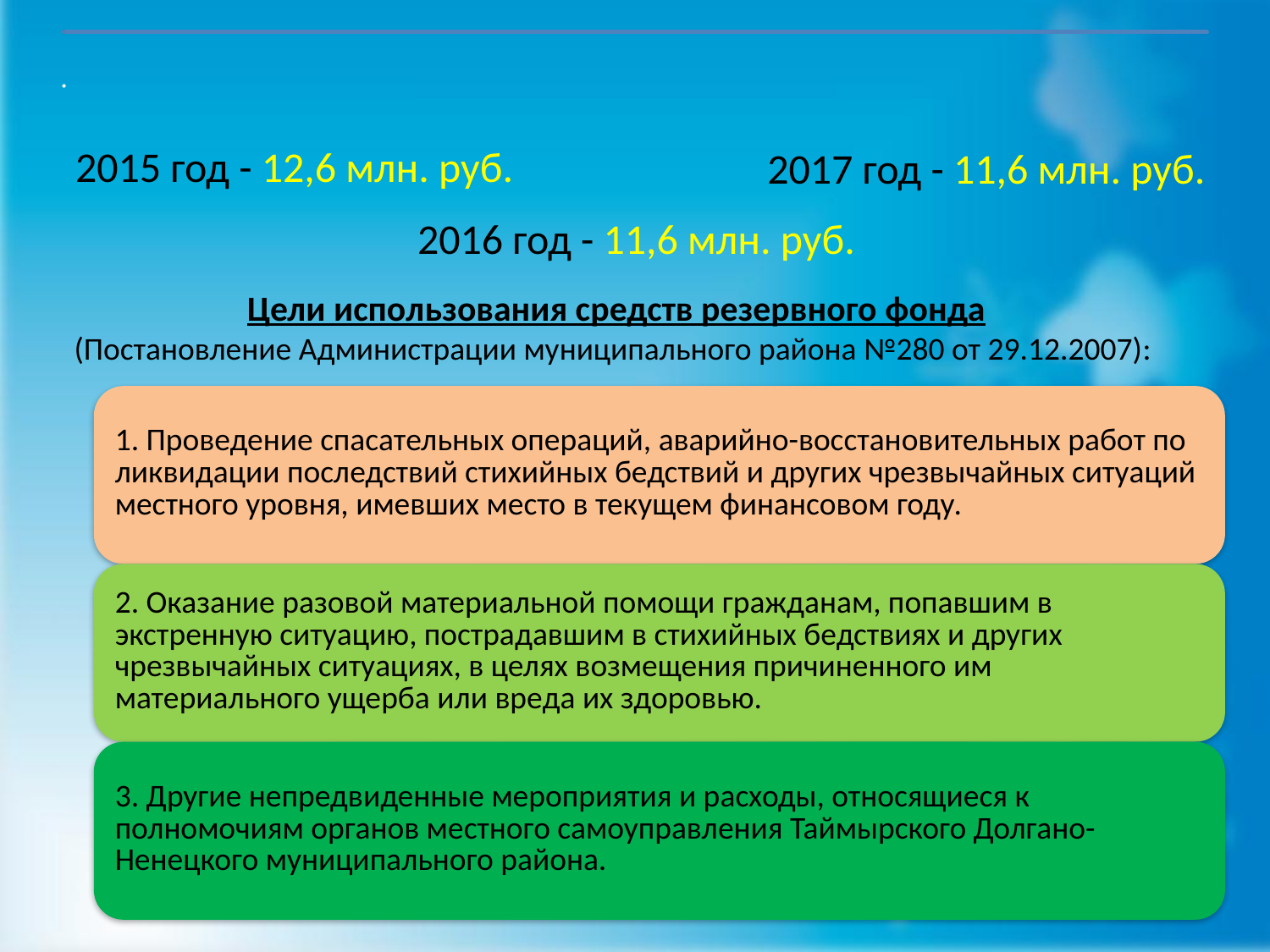

2015 год - 12,6 млн. руб.
2017 год - 11,6 млн. руб.
2016 год - 11,6 млн. руб.
Цели использования средств резервного фонда
(Постановление Администрации муниципального района №280 от 29.12.2007):
1. Проведение спасательных операций, аварийно-восстановительных работ по ликвидации последствий стихийных бедствий и других чрезвычайных ситуаций местного уровня, имевших место в текущем финансовом году.
2. Оказание разовой материальной помощи гражданам, попавшим в экстренную ситуацию, пострадавшим в стихийных бедствиях и других чрезвычайных ситуациях, в целях возмещения причиненного им материального ущерба или вреда их здоровью.
3. Другие непредвиденные мероприятия и расходы, относящиеся к полномочиям органов местного самоуправления Таймырского Долгано-Ненецкого муниципального района.